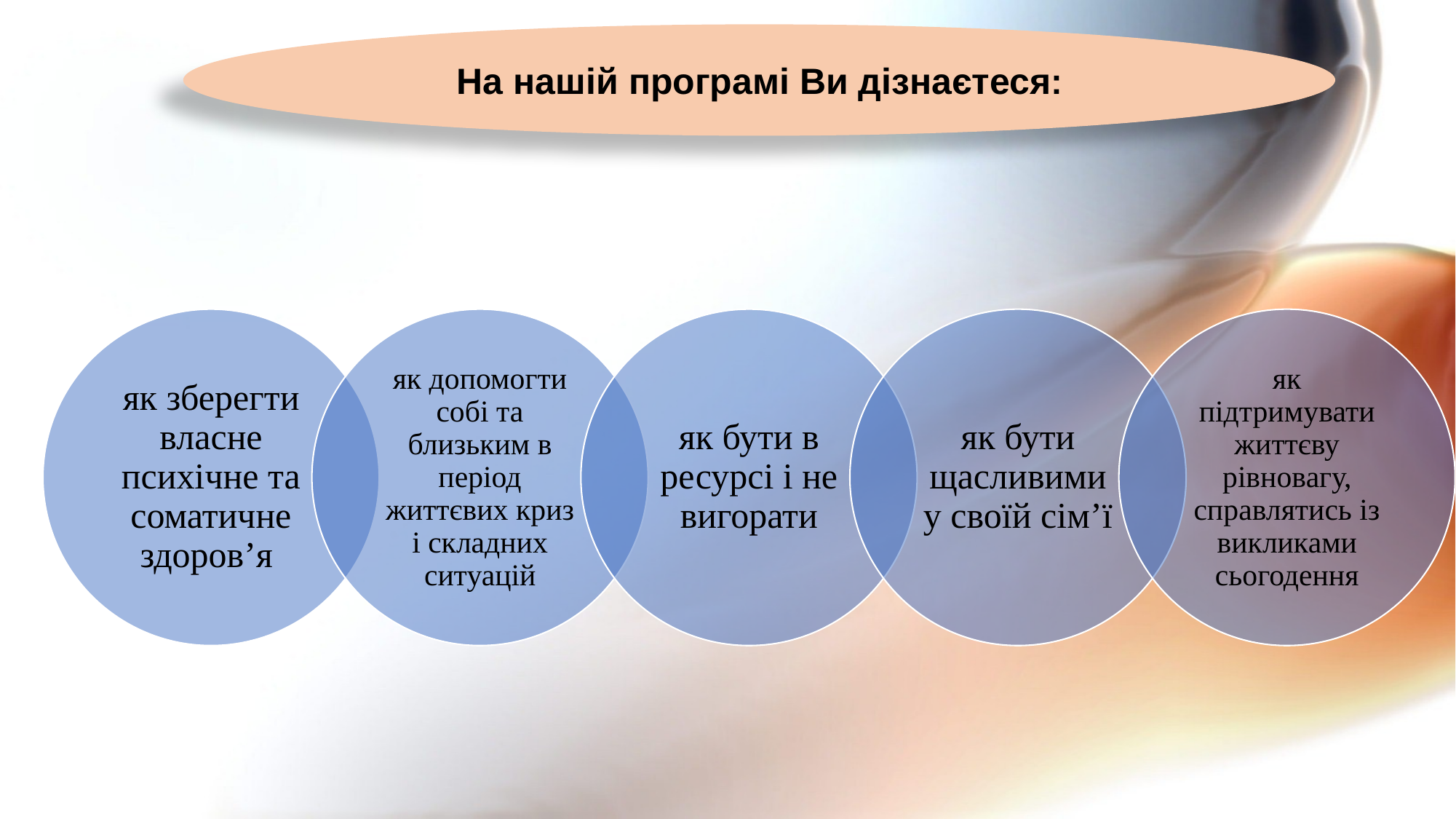

На нашій програмі Ви дізнаєтеся:
як зберегти власне психічне та соматичне здоров’я
як допомогти собі та близьким в період життєвих криз і складних ситуацій
як бути в ресурсі і не вигорати
як бути щасливими у своїй сім’ї
як підтримувати життєву рівновагу, справлятись із викликами сьогодення